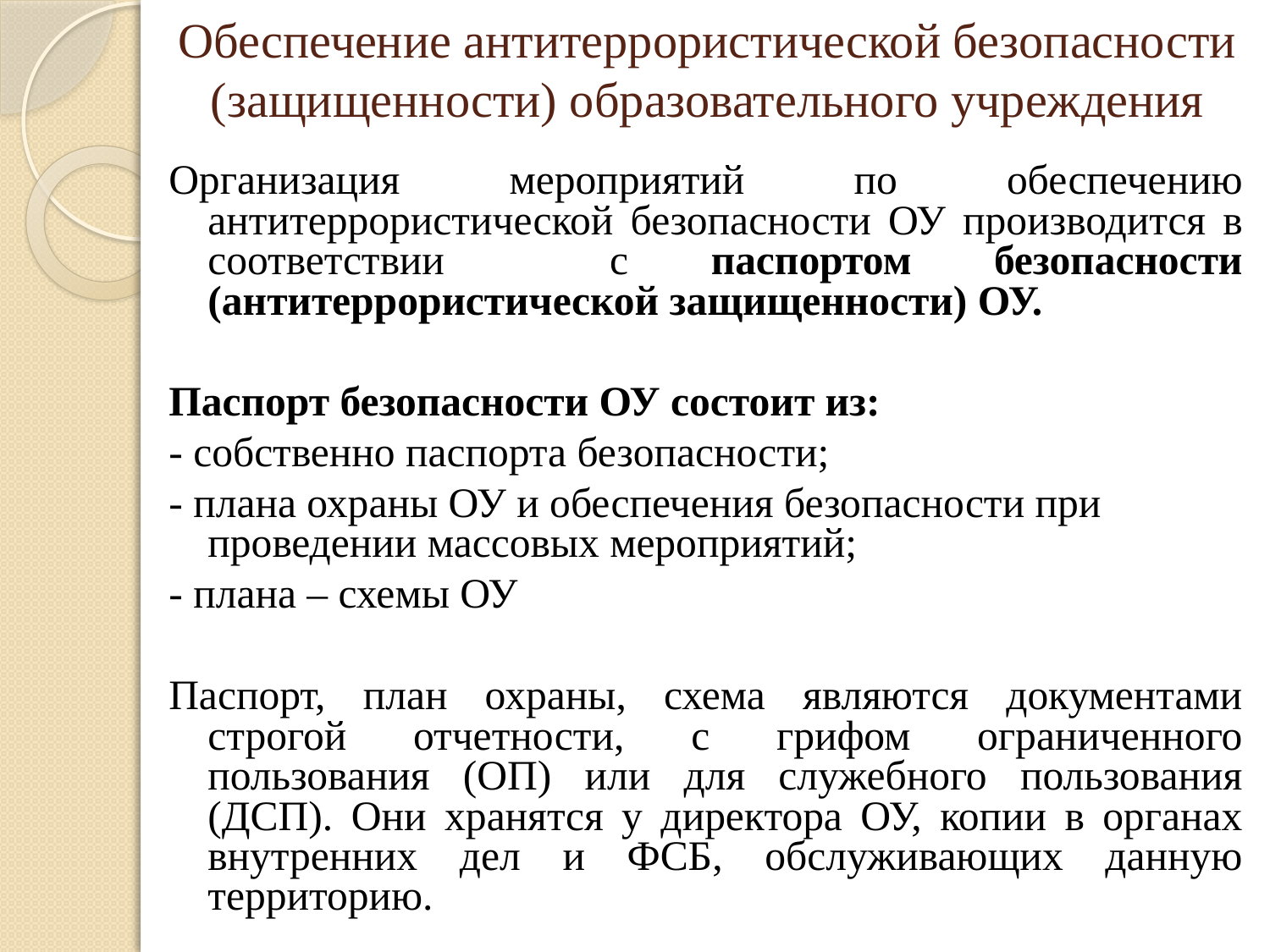

# Обеспечение антитеррористической безопасности (защищенности) образовательного учреждения
Организация мероприятий по обеспечению антитеррористической безопасности ОУ производится в соответствии  с паспортом безопасности (антитеррористической защищенности) ОУ.

Паспорт безопасности ОУ состоит из:
- собственно паспорта безопасности;
- плана охраны ОУ и обеспечения безопасности при проведении массовых мероприятий;
- плана – схемы ОУ

Паспорт, план охраны, схема являются документами строгой отчетности, с грифом ограниченного пользования (ОП) или для служебного пользования (ДСП). Они хранятся у директора ОУ, копии в органах внутренних дел и ФСБ, обслуживающих данную территорию.